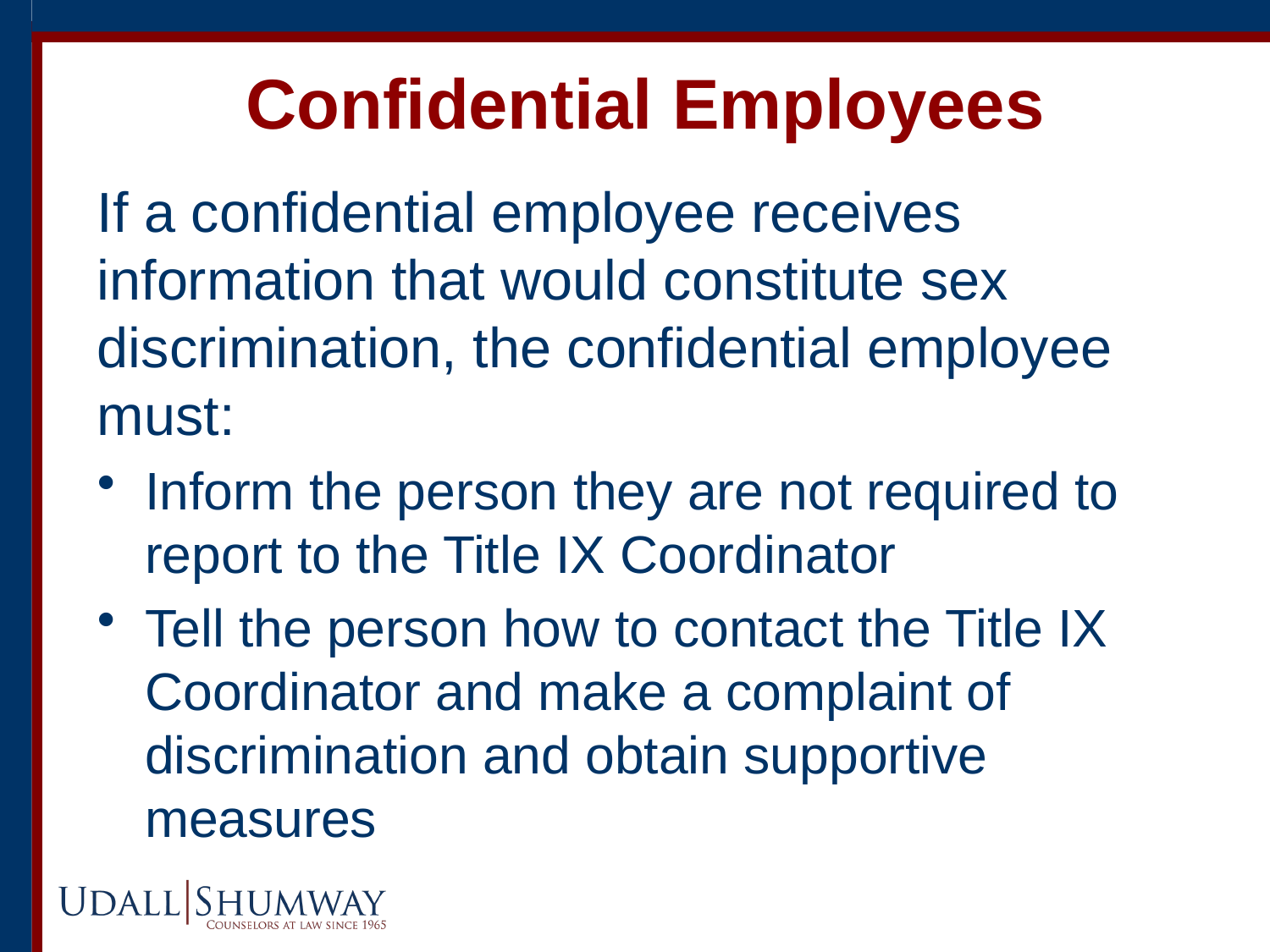

# Confidential Employees
If a confidential employee receives information that would constitute sex discrimination, the confidential employee must:
Inform the person they are not required to report to the Title IX Coordinator
Tell the person how to contact the Title IX Coordinator and make a complaint of discrimination and obtain supportive measures